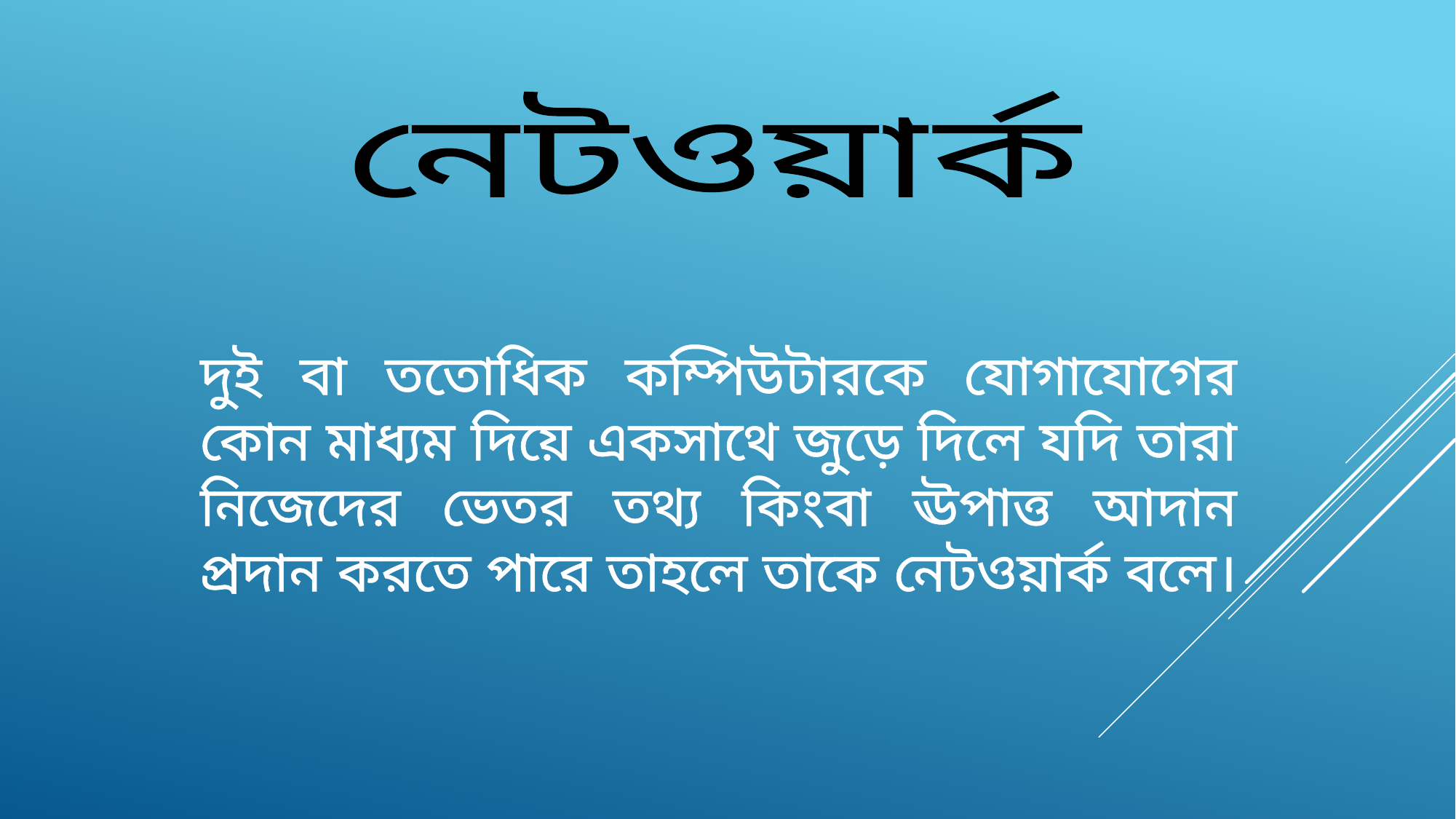

নেটওয়ার্ক
দুই বা ততোধিক কম্পিউটারকে যোগাযোগের কোন মাধ্যম দিয়ে একসাথে জুড়ে দিলে যদি তারা নিজেদের ভেতর তথ্য কিংবা ঊপাত্ত আদান প্রদান করতে পারে তাহলে তাকে নেটওয়ার্ক বলে।